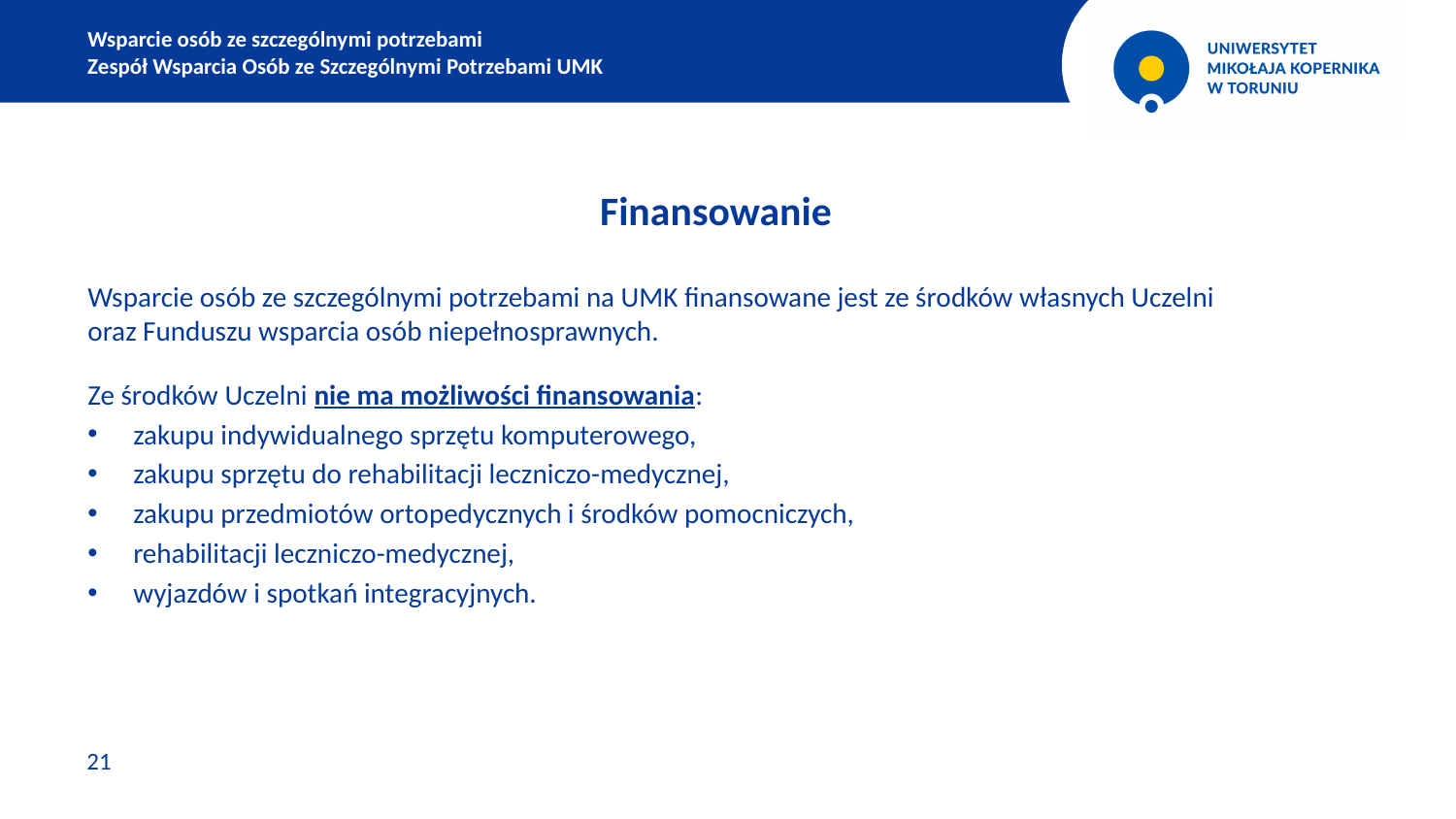

Wsparcie osób ze szczególnymi potrzebami
Zespół Wsparcia Osób ze Szczególnymi Potrzebami UMK

Finansowanie

Wsparcie osób ze szczególnymi potrzebami na UMK finansowane jest ze środków własnych Uczelni
oraz Funduszu wsparcia osób niepełnosprawnych.
Ze środków Uczelni nie ma możliwości finansowania:
zakupu indywidualnego sprzętu komputerowego,
zakupu sprzętu do rehabilitacji leczniczo-medycznej,
zakupu przedmiotów ortopedycznych i środków pomocniczych,
rehabilitacji leczniczo-medycznej,
wyjazdów i spotkań integracyjnych.